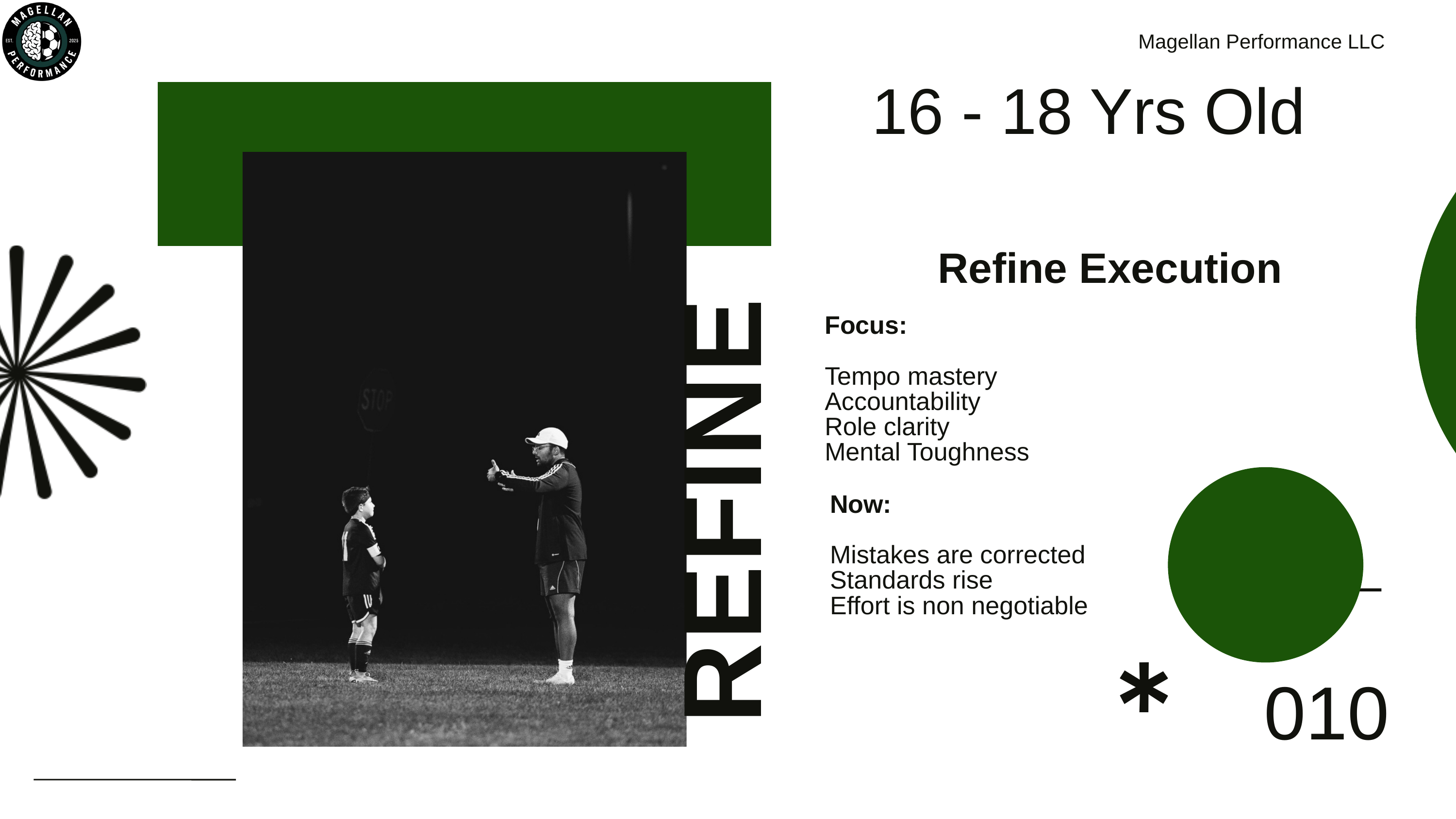

Magellan Performance LLC

16 - 18 Yrs Old

Refine Execution
Focus:

Tempo mastery
Accountability
Role clarity
Mental Toughness
REFINE

Now:

Mistakes are corrected
Standards rise
Effort is non negotiable

010